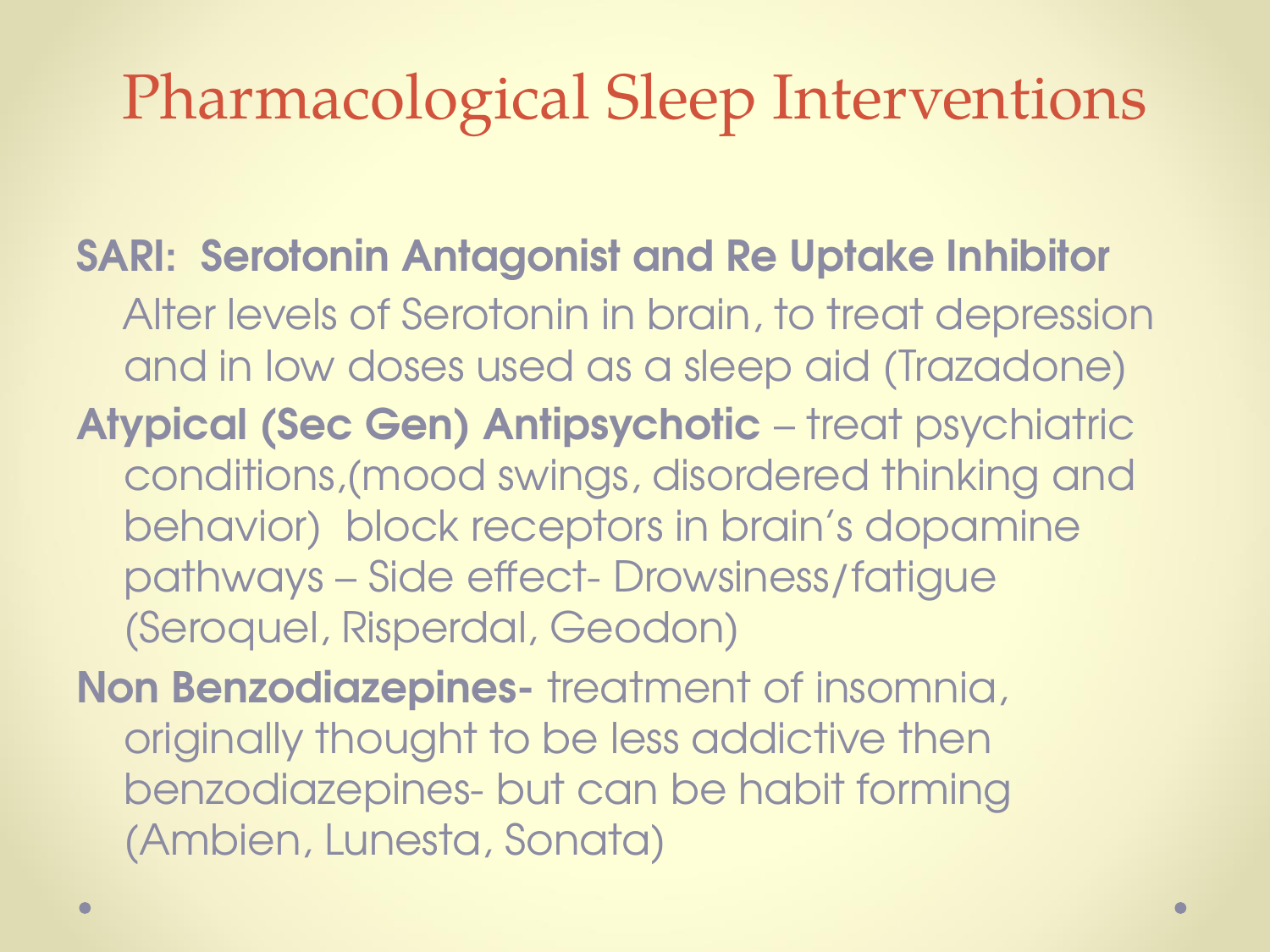

# Pharmacological Sleep Interventions
SARI:  Serotonin Antagonist and Re Uptake Inhibitor
    Alter levels of Serotonin in brain, to treat depression and in low doses used as a sleep aid (Trazadone)
Atypical (Sec Gen) Antipsychotic – treat psychiatric conditions,(mood swings, disordered thinking and behavior)  block receptors in brain’s dopamine pathways – Side effect- Drowsiness/fatigue (Seroquel, Risperdal, Geodon)
Non Benzodiazepines- treatment of insomnia, originally thought to be less addictive then benzodiazepines- but can be habit forming (Ambien, Lunesta, Sonata)